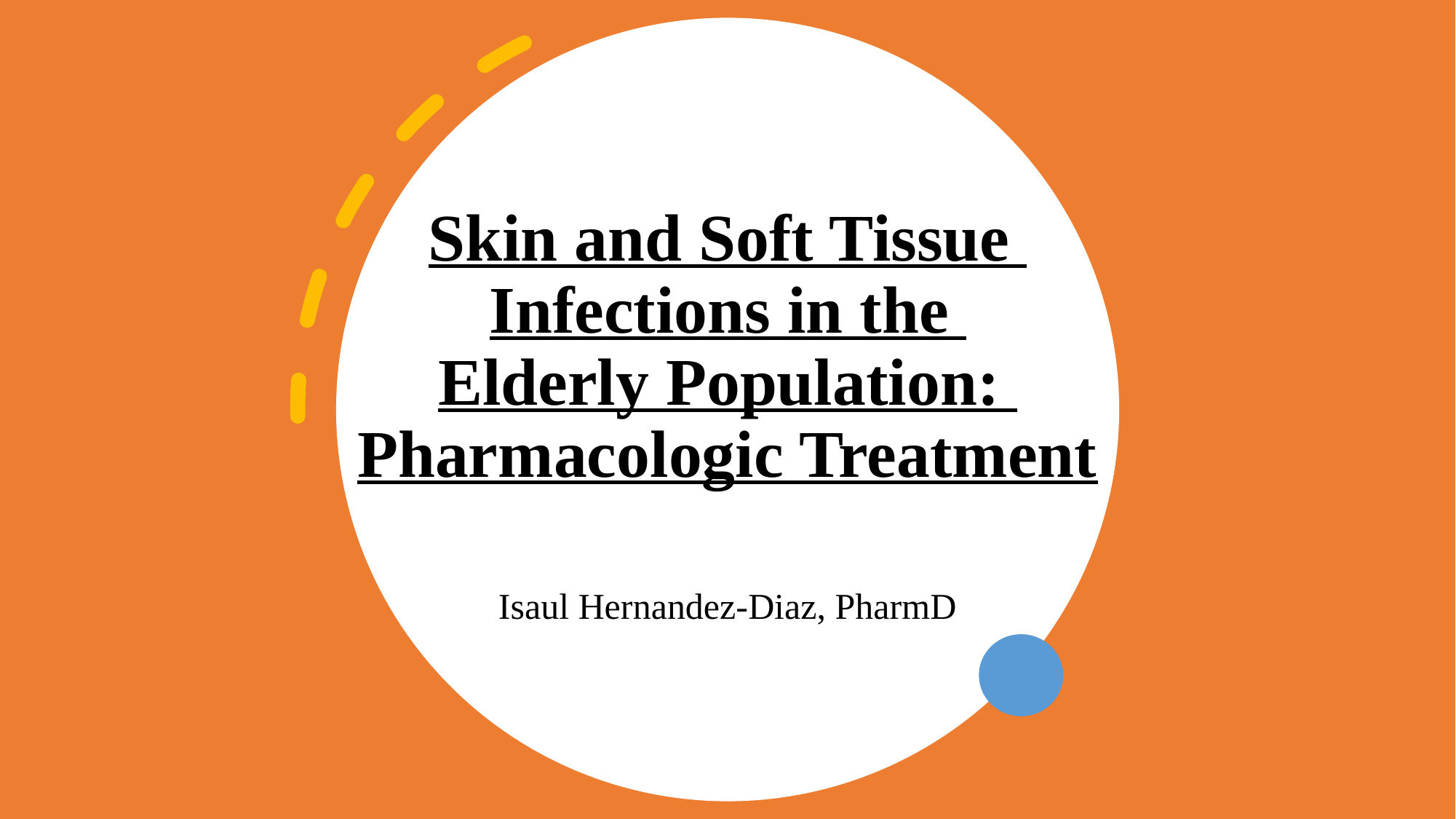

# Skin and Soft Tissue Infections in the Elderly Population: Pharmacologic Treatment
Isaul Hernandez-Diaz, PharmD